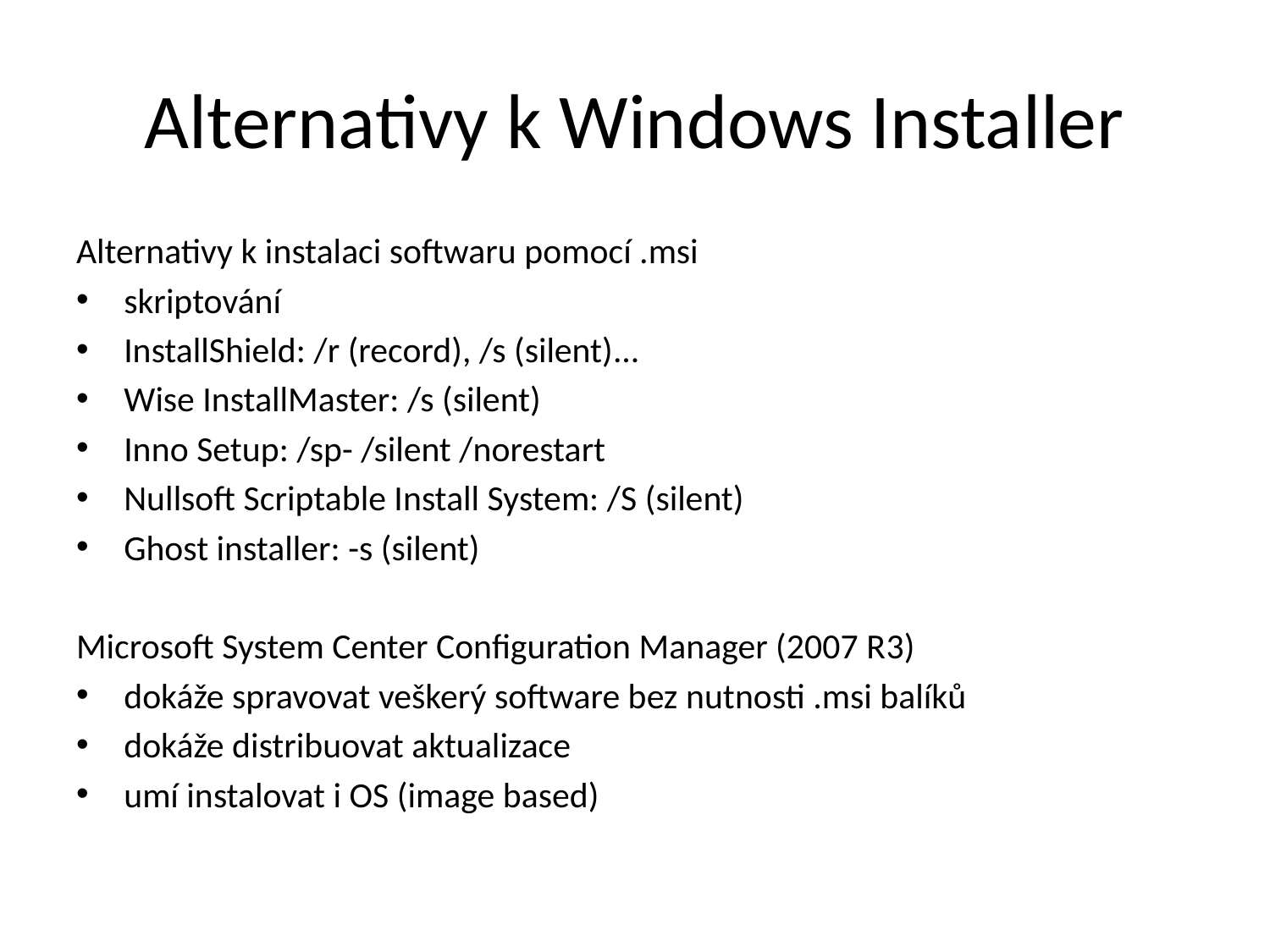

# Alternativy k Windows Installer
Alternativy k instalaci softwaru pomocí .msi
skriptování
InstallShield: /r (record), /s (silent)...
Wise InstallMaster: /s (silent)
Inno Setup: /sp- /silent /norestart
Nullsoft Scriptable Install System: /S (silent)
Ghost installer: -s (silent)

Microsoft System Center Configuration Manager (2007 R3)
dokáže spravovat veškerý software bez nutnosti .msi balíků
dokáže distribuovat aktualizace
umí instalovat i OS (image based)